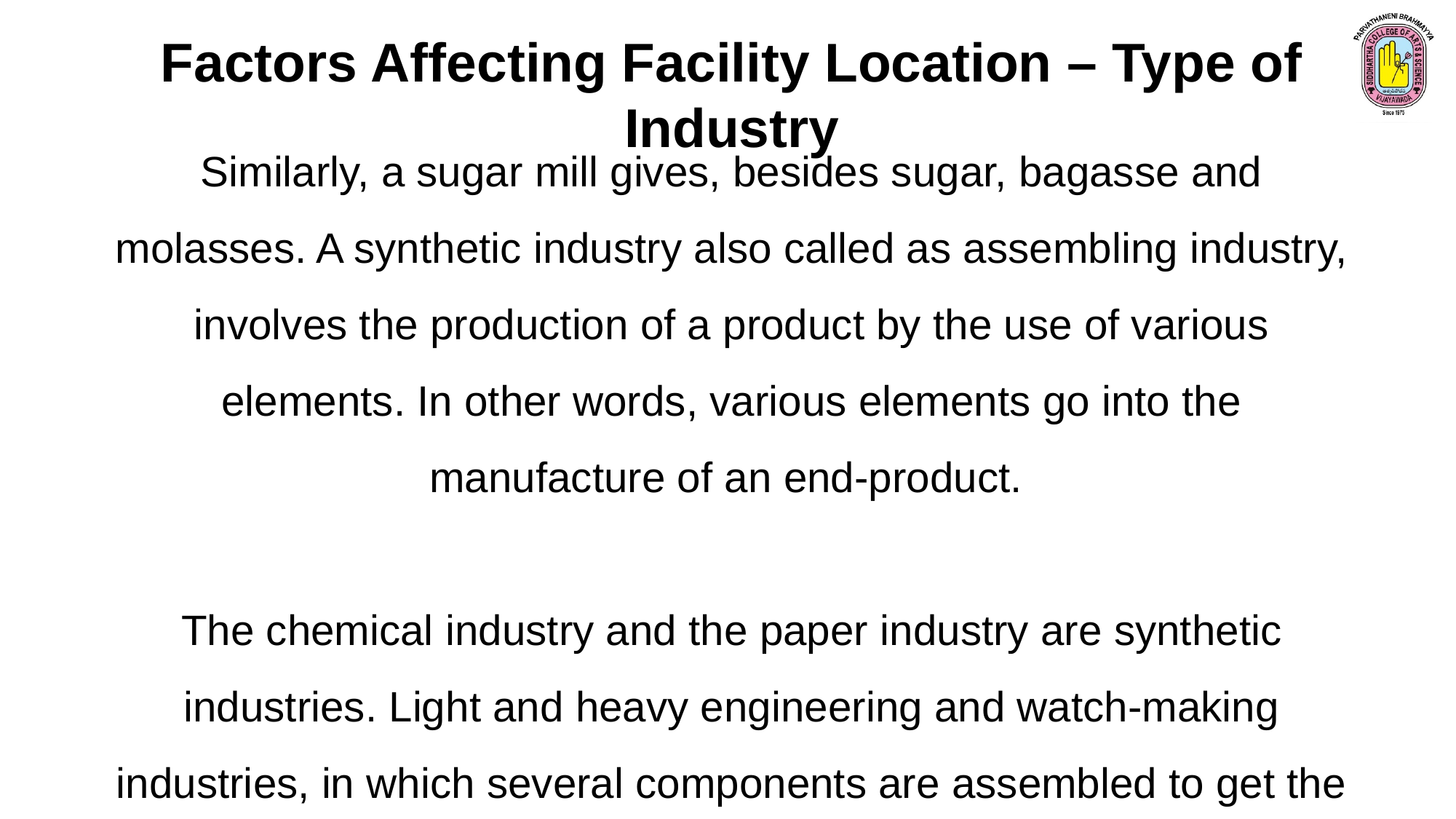

Factors Affecting Facility Location – Type of Industry
Similarly, a sugar mill gives, besides sugar, bagasse and molasses. A synthetic industry also called as assembling industry, involves the production of a product by the use of various elements. In other words, various elements go into the manufacture of an end-product.

The chemical industry and the paper industry are synthetic industries. Light and heavy engineering and watch-making industries, in which several components are assembled to get the final products, also fall under synthetic industries.